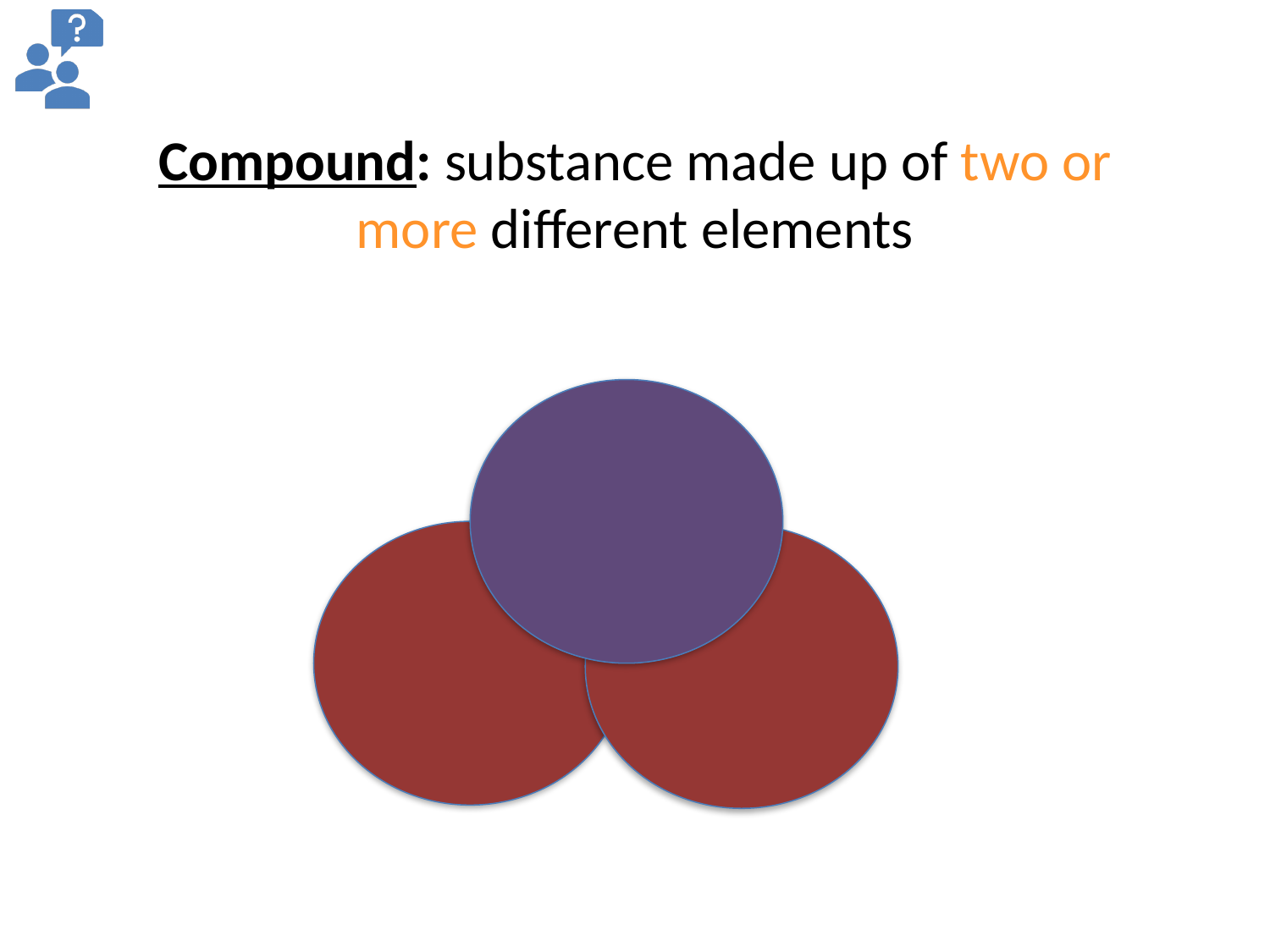

Compound: substance made up of two or more different elements